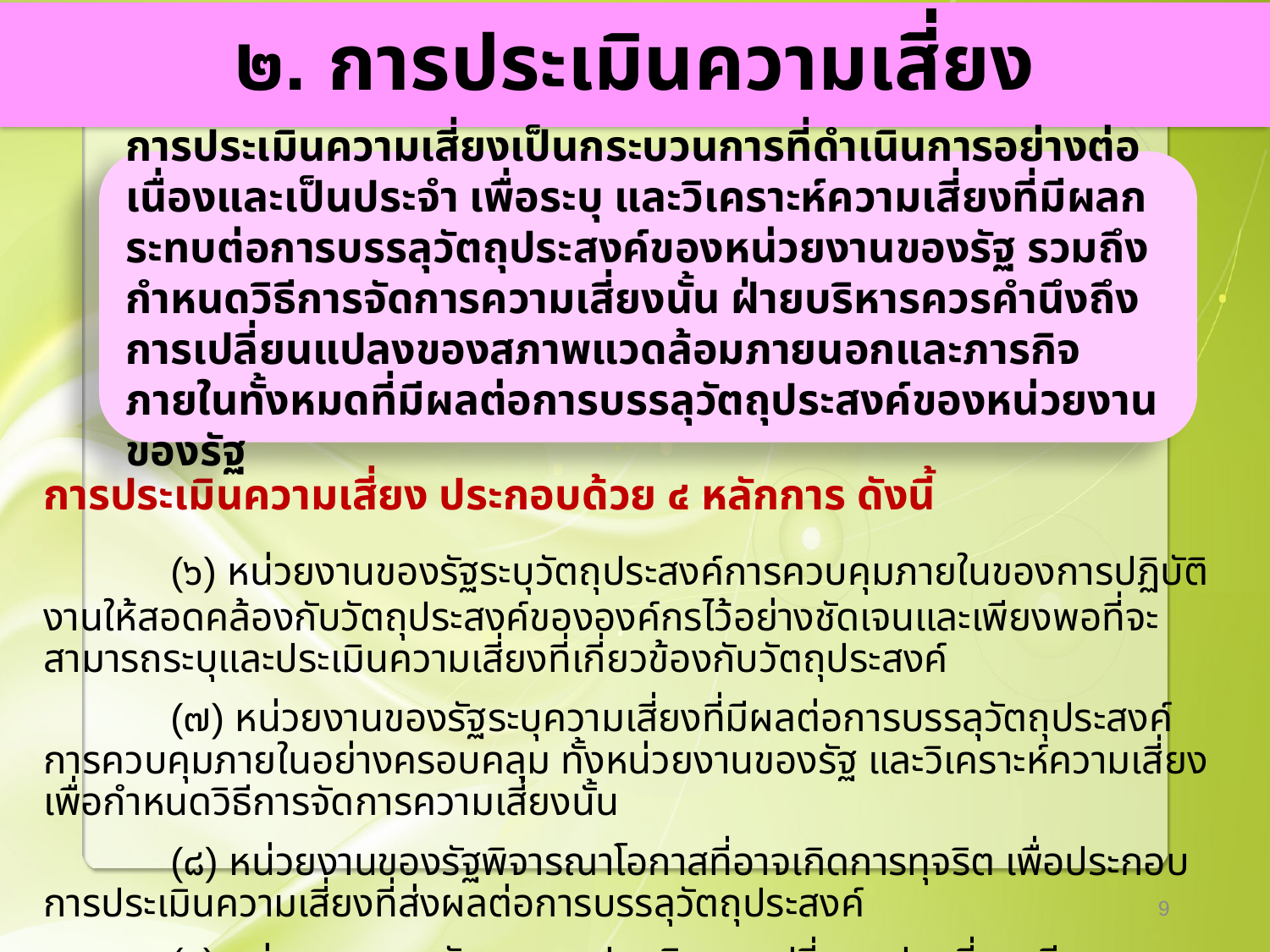

# ๒. การประเมินความเสี่ยง

การประเมินความเสี่ยงเป็นกระบวนการที่ดำเนินการอย่างต่อเนื่องและเป็นประจำ เพื่อระบุ และวิเคราะห์ความเสี่ยงที่มีผลกระทบต่อการบรรลุวัตถุประสงค์ของหน่วยงานของรัฐ รวมถึงกำหนดวิธีการจัดการความเสี่ยงนั้น ฝ่ายบริหารควรคำนึงถึงการเปลี่ยนแปลงของสภาพแวดล้อมภายนอกและภารกิจภายในทั้งหมดที่มีผลต่อการบรรลุวัตถุประสงค์ของหน่วยงานของรัฐ

การประเมินความเสี่ยง ประกอบด้วย ๔ หลักการ ดังนี้
	(๖) หน่วยงานของรัฐระบุวัตถุประสงค์การควบคุมภายในของการปฏิบัติงานให้สอดคล้องกับวัตถุประสงค์ขององค์กรไว้อย่างชัดเจนและเพียงพอที่จะสามารถระบุและประเมินความเสี่ยงที่เกี่ยวข้องกับวัตถุประสงค์
	(๗) หน่วยงานของรัฐระบุความเสี่ยงที่มีผลต่อการบรรลุวัตถุประสงค์การควบคุมภายในอย่างครอบคลุม ทั้งหน่วยงานของรัฐ และวิเคราะห์ความเสี่ยงเพื่อกำหนดวิธีการจัดการความเสี่ยงนั้น
	(๘) หน่วยงานของรัฐพิจารณาโอกาสที่อาจเกิดการทุจริต เพื่อประกอบการประเมินความเสี่ยงที่ส่งผลต่อการบรรลุวัตถุประสงค์
	(๙) หน่วยงานของรัฐระบุและประเมินการเปลี่ยนแปลงที่อาจมีผลกระทบอย่างมีนัยสำคัญต่อระบบการควบคุมภายใน

9